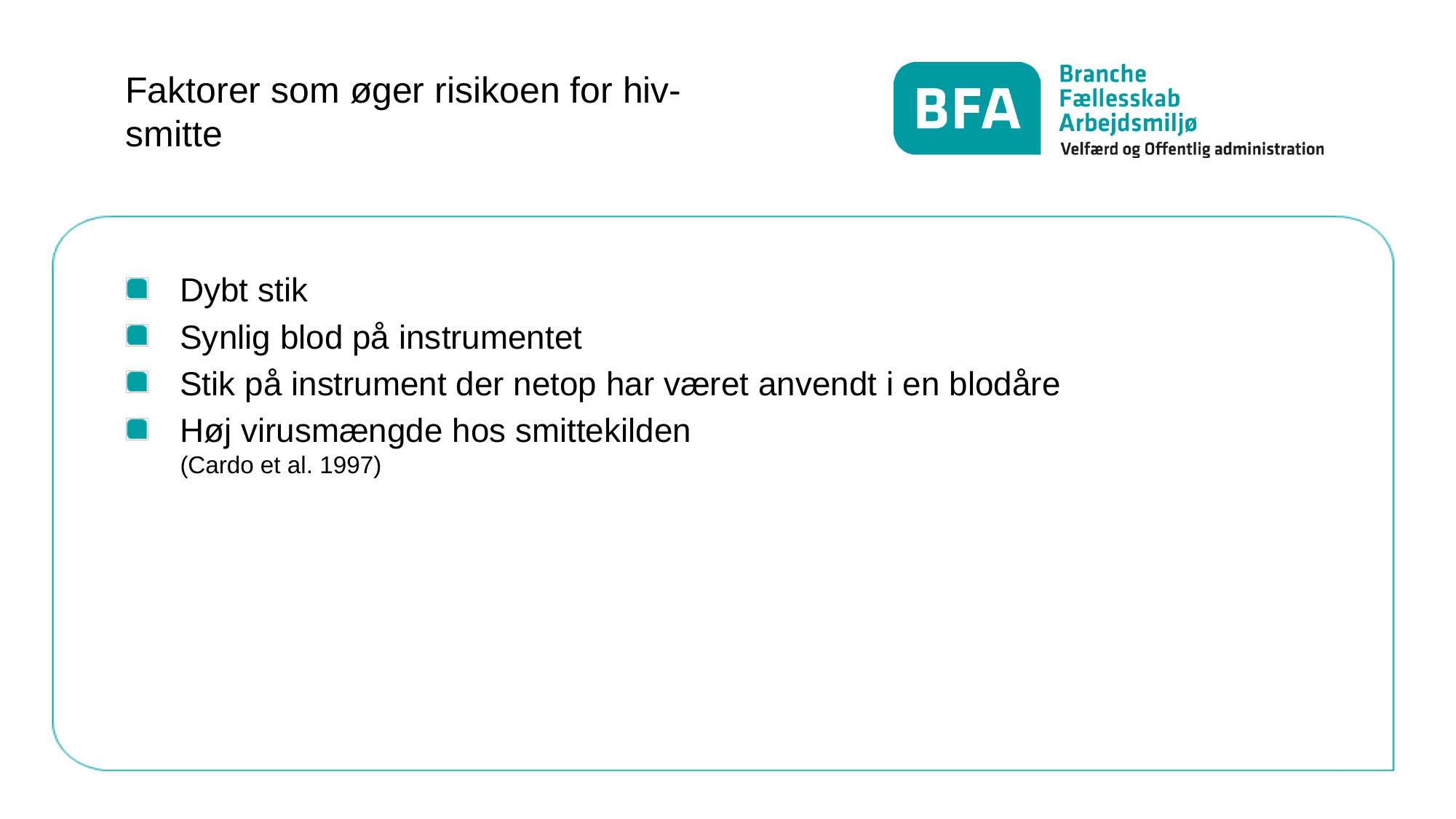

# Faktorer som øger risikoen for hiv-smitte
Dybt stik
Synlig blod på instrumentet
Stik på instrument der netop har været anvendt i en blodåre
Høj virusmængde hos smittekilden
(Cardo et al. 1997)